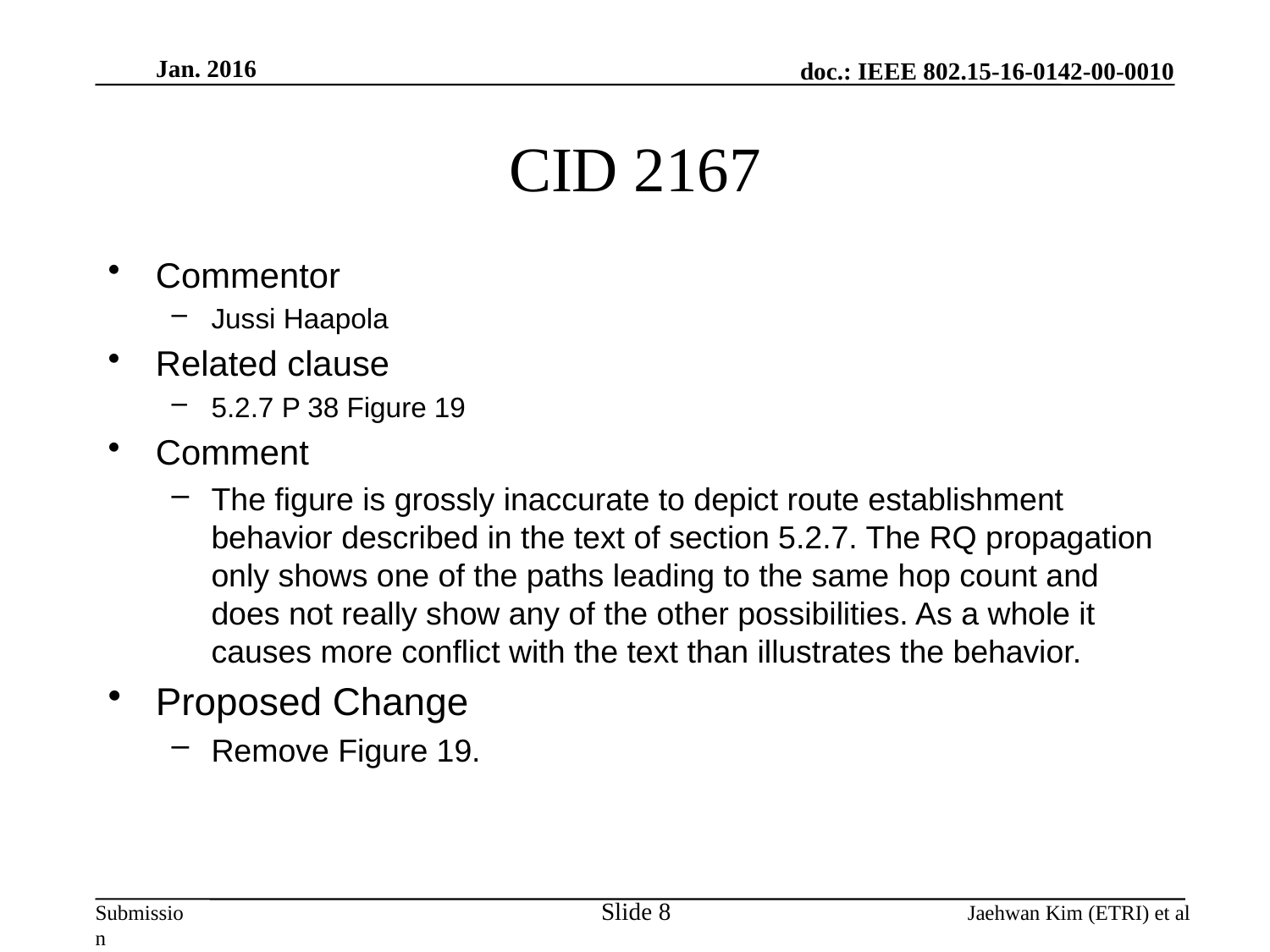

Jan. 2016
# CID 2167
Commentor
Jussi Haapola
Related clause
5.2.7 P 38 Figure 19
Comment
The figure is grossly inaccurate to depict route establishment behavior described in the text of section 5.2.7. The RQ propagation only shows one of the paths leading to the same hop count and does not really show any of the other possibilities. As a whole it causes more conflict with the text than illustrates the behavior.
Proposed Change
Remove Figure 19.
Slide 8
Jaehwan Kim (ETRI) et al